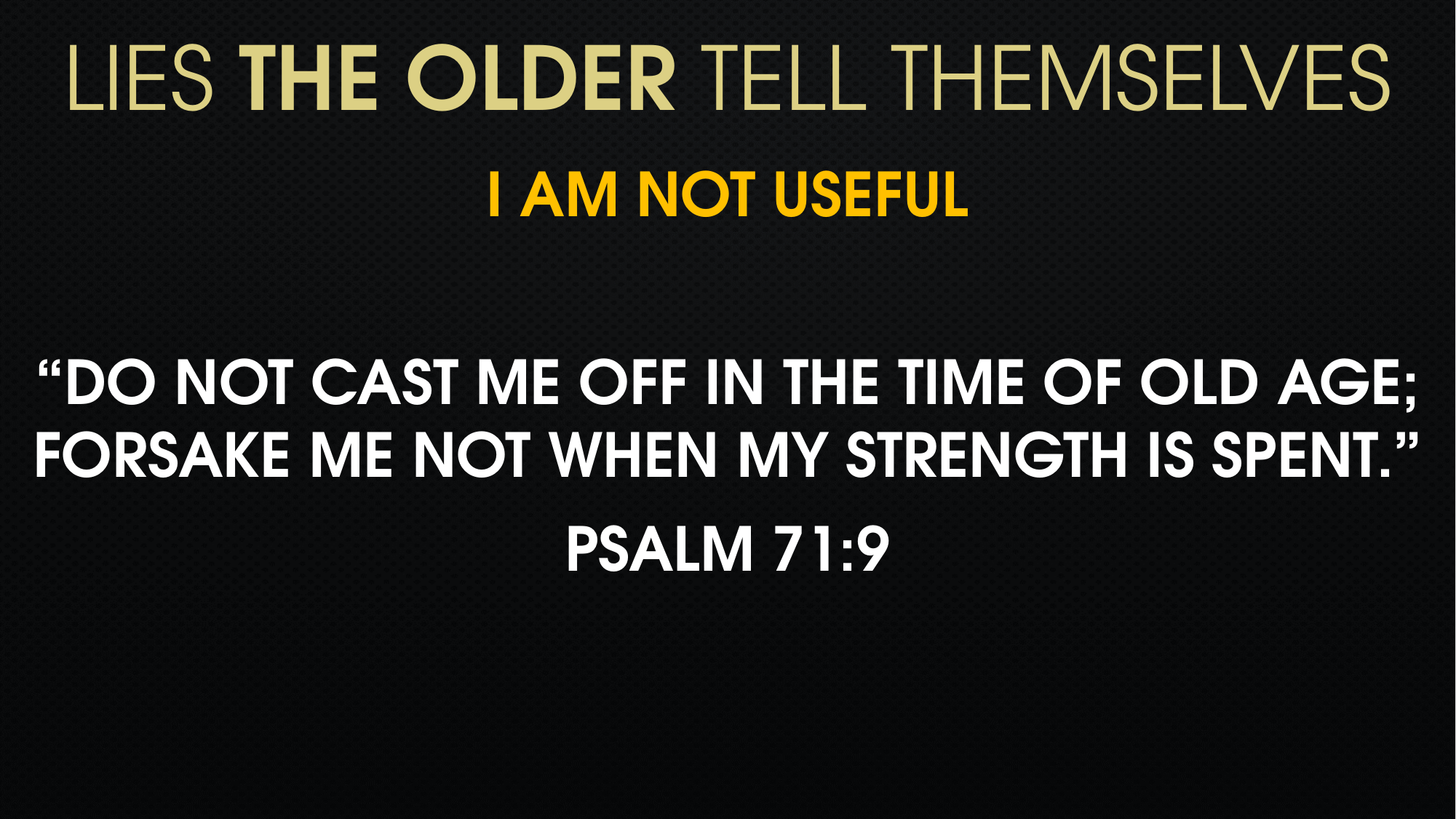

# Lies The OLDER tell themselves
I Am Not Useful

“Do not cast me off in the time of old age; forsake me not when my strength is spent.”
Psalm 71:9